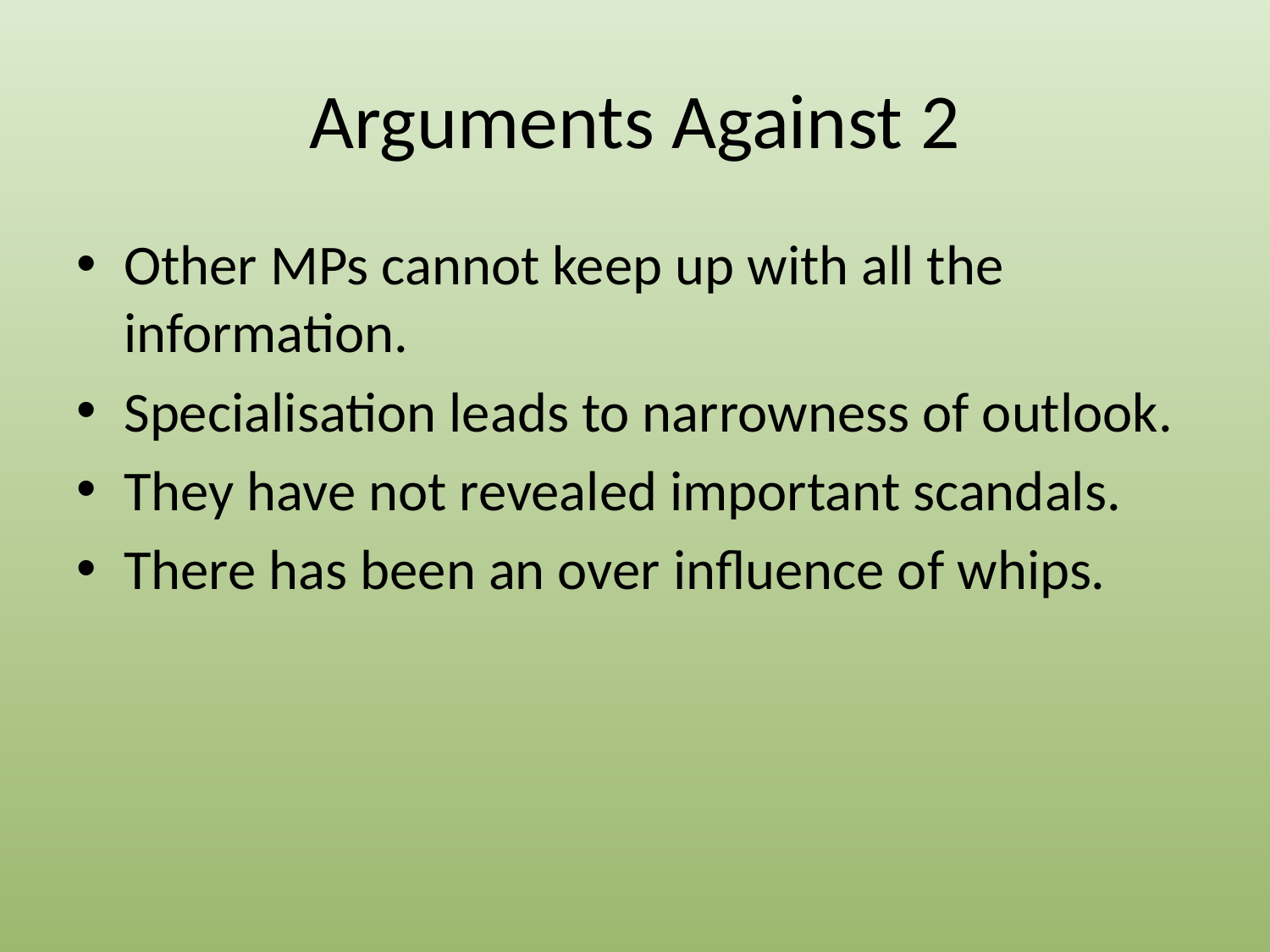

# Arguments Against 2
Other MPs cannot keep up with all the information.
Specialisation leads to narrowness of outlook.
They have not revealed important scandals.
There has been an over influence of whips.